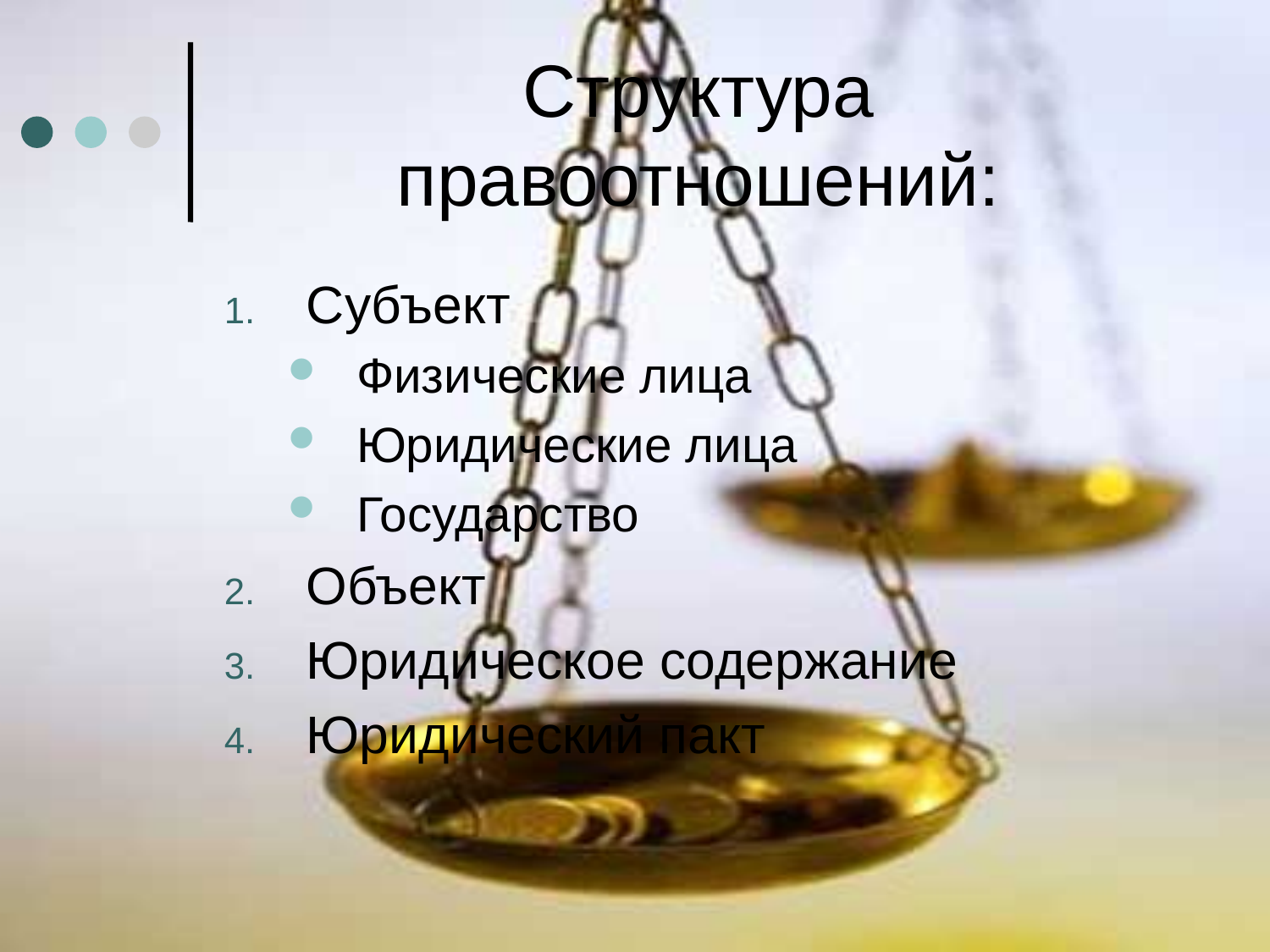

# Структура правоотношений:
Субъект
Физические лица
Юридические лица
Государство
Объект
Юридическое содержание
Юридический пакт